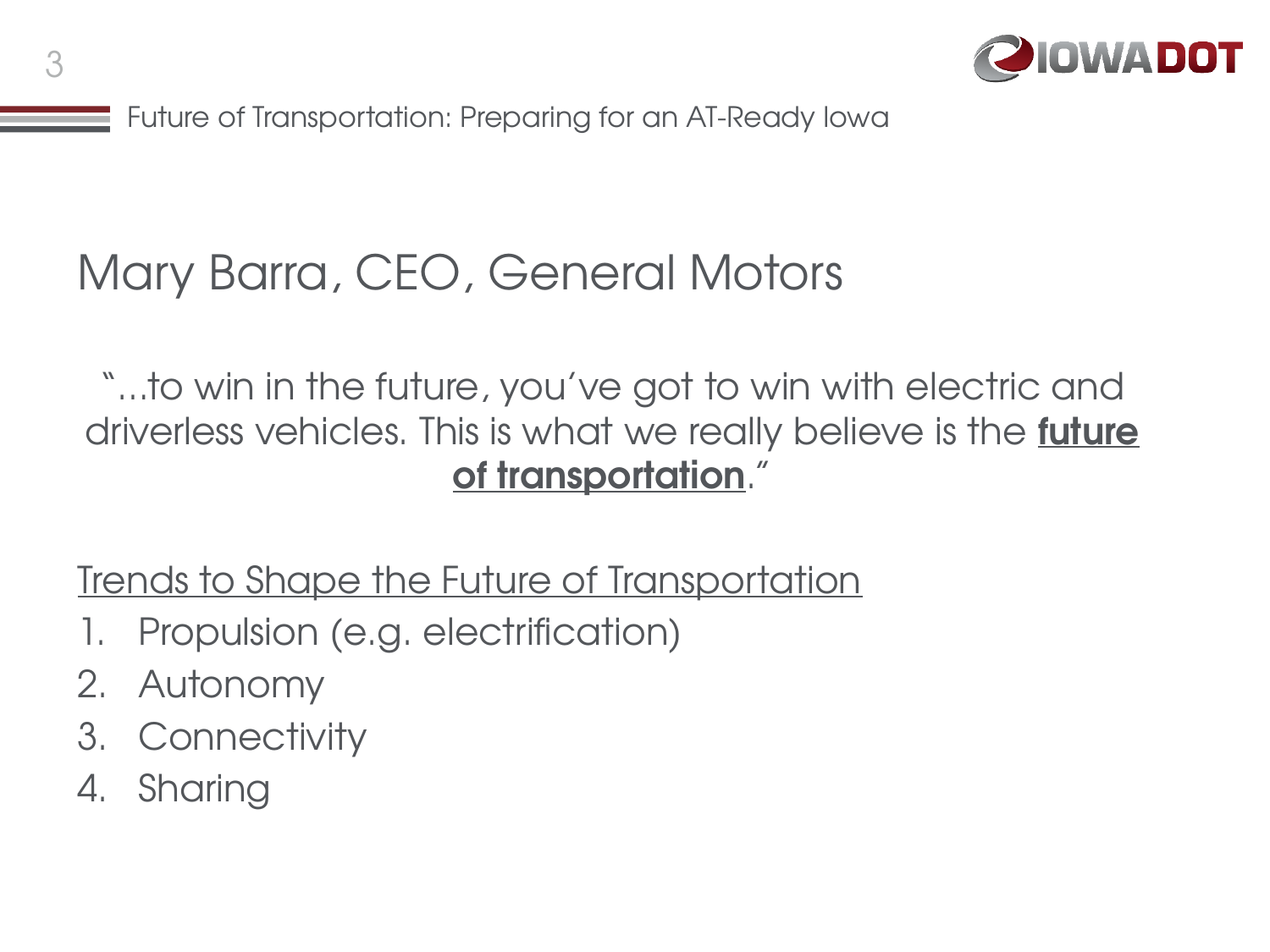

Mary Barra, CEO, General Motors

“…to win in the future, you’ve got to win with electric and driverless vehicles. This is what we really believe is the future of transportation.”

Trends to Shape the Future of Transportation
Propulsion (e.g. electrification)
Autonomy
Connectivity
Sharing